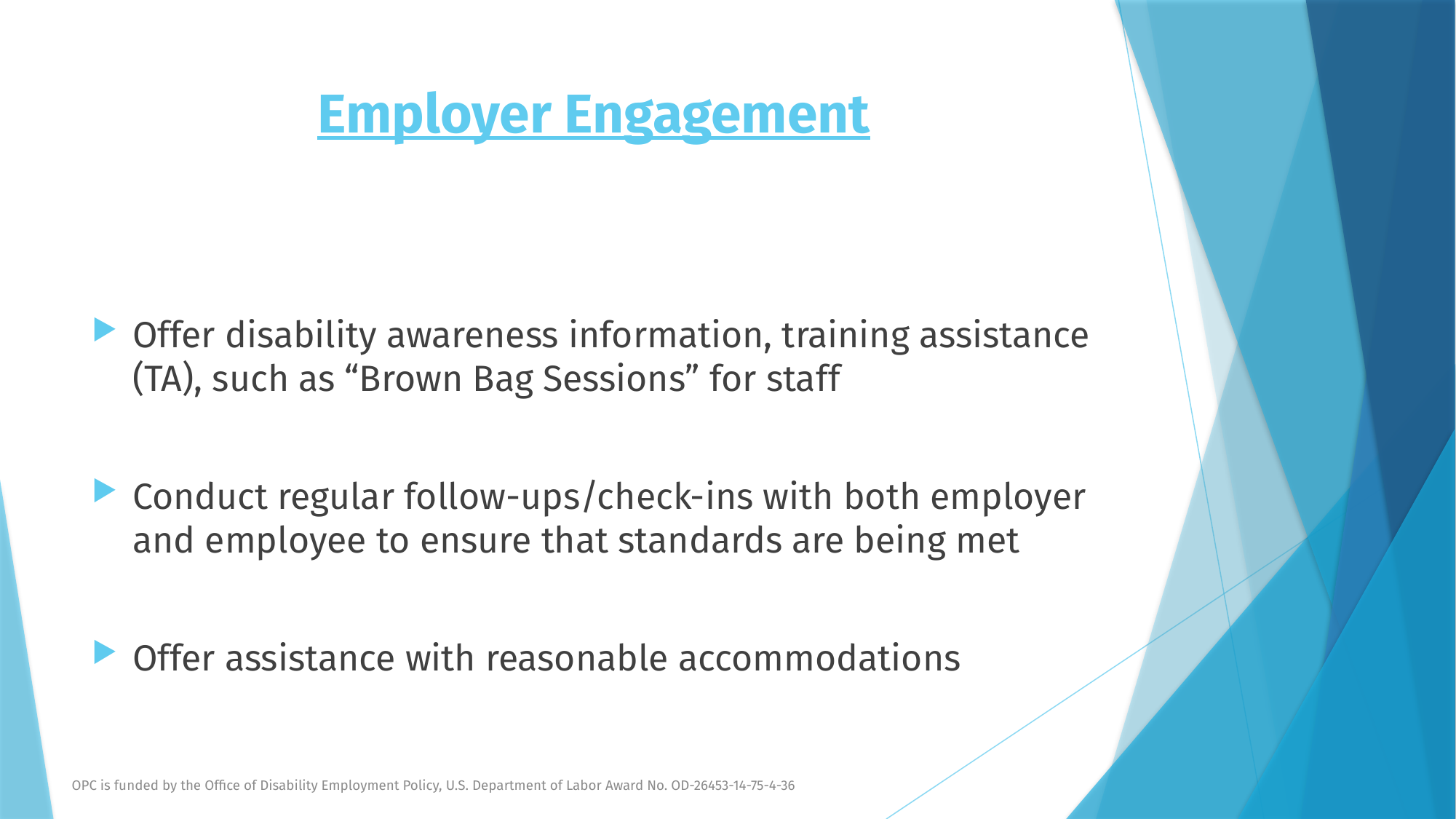

# Employer Engagement

Offer disability awareness information, training assistance (TA), such as “Brown Bag Sessions” for staff

Conduct regular follow-ups/check-ins with both employer and employee to ensure that standards are being met

Offer assistance with reasonable accommodations

OPC is funded by the Office of Disability Employment Policy, U.S. Department of Labor Award No. OD-26453-14-75-4-36